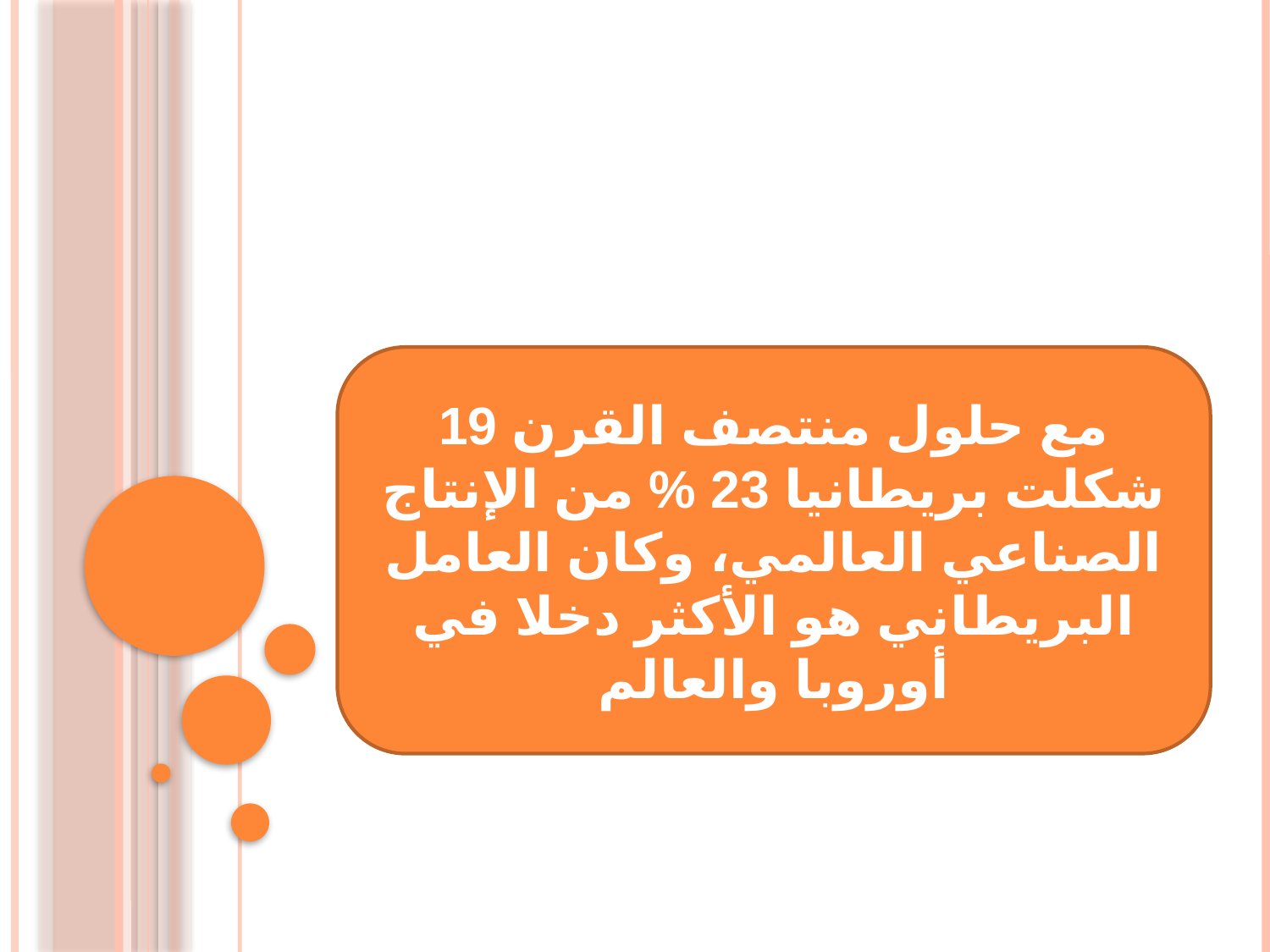

مع حلول منتصف القرن 19 شكلت بريطانيا 23 % من الإنتاج الصناعي العالمي، وكان العامل البريطاني هو الأكثر دخلا في أوروبا والعالم